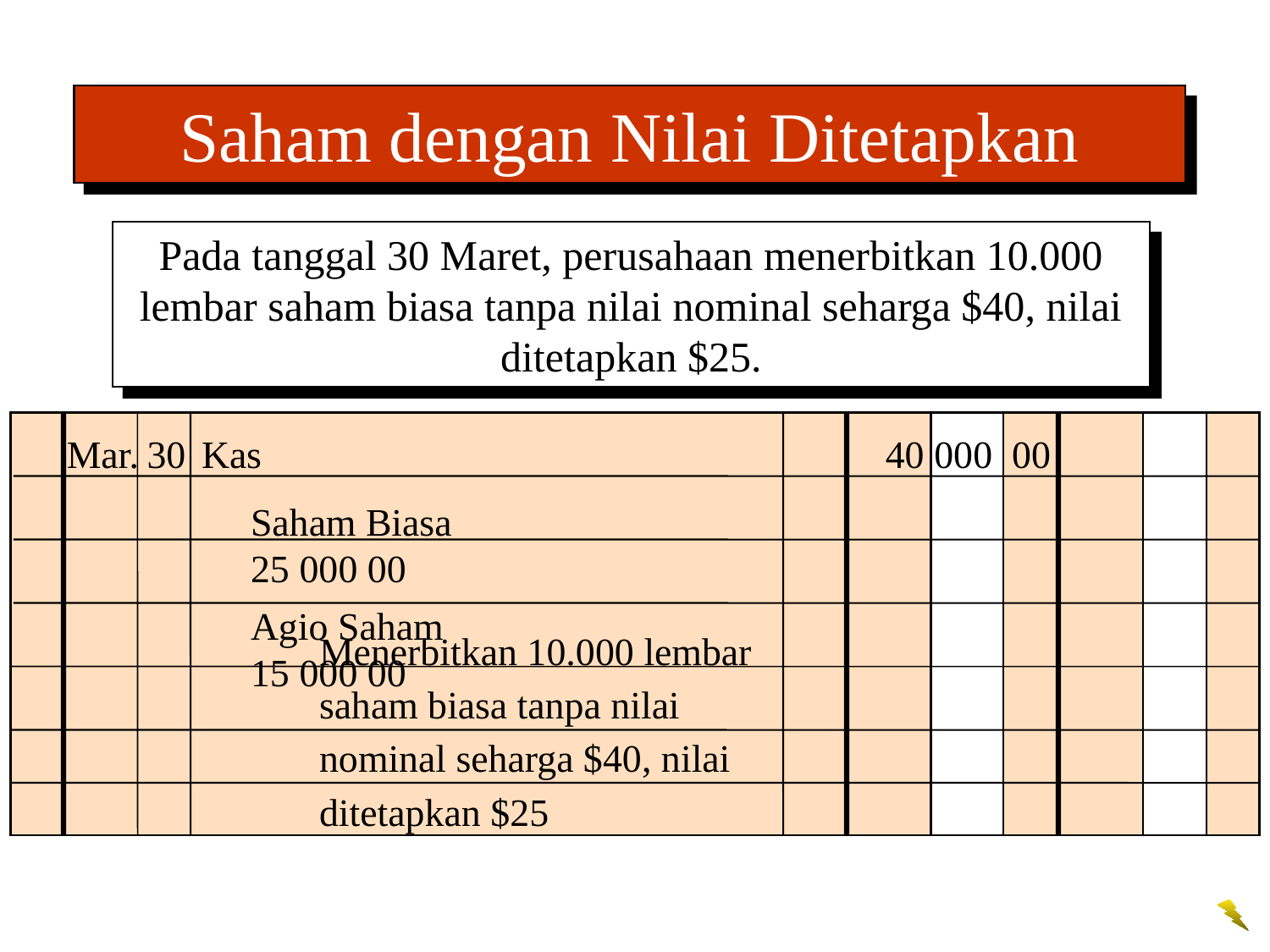

Saham dengan Nilai Ditetapkan
Pada tanggal 30 Maret, perusahaan menerbitkan 10.000 lembar saham biasa tanpa nilai nominal seharga $40, nilai ditetapkan $25.

Mar.	30	Kas	 40 000  00

Saham Biasa	25 000 00
Agio Saham	15 000 00

Menerbitkan 10.000 lembar saham biasa tanpa nilai nominal seharga $40, nilai ditetapkan $25